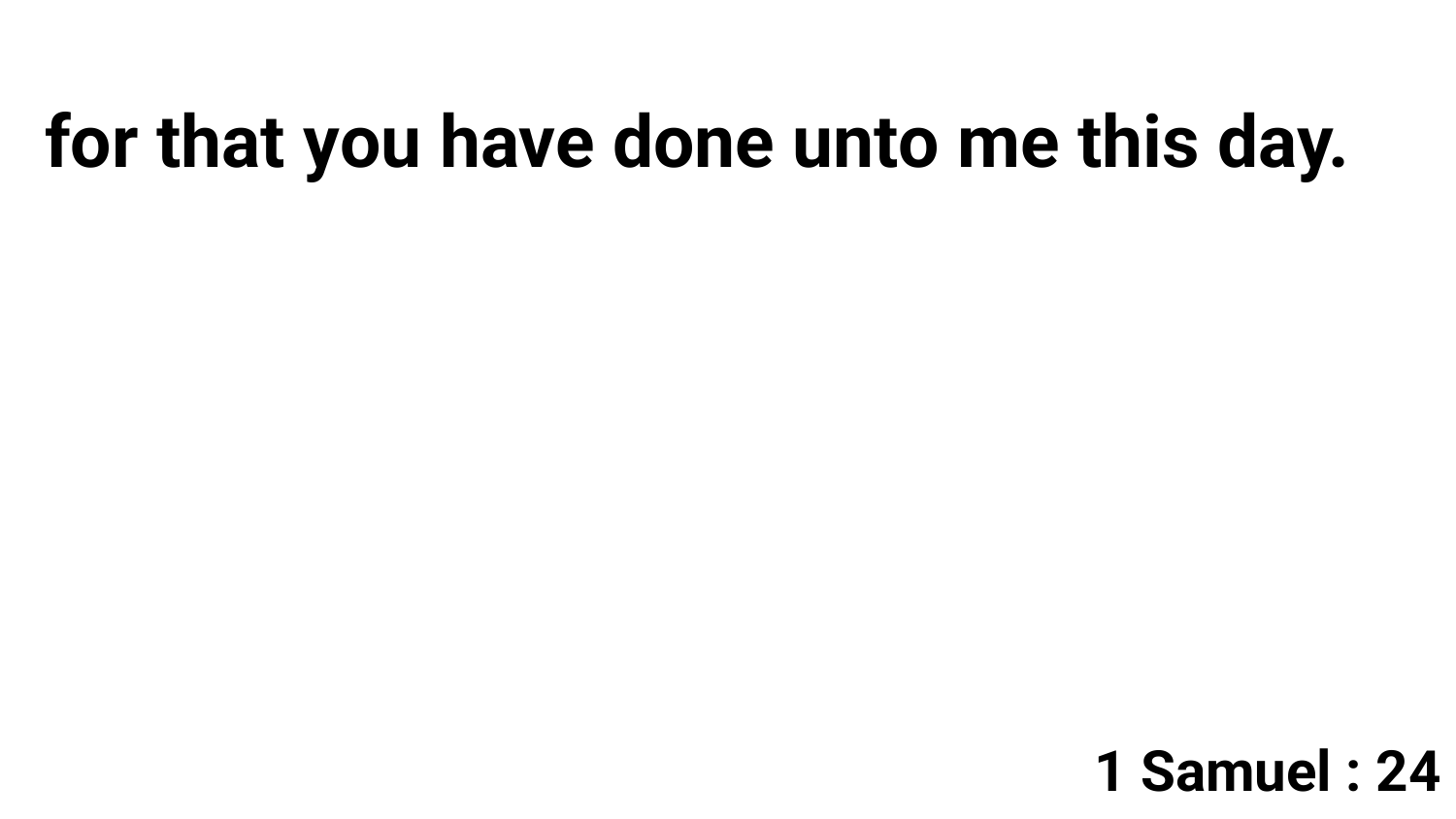

for that you have done unto me this day.
1 Samuel : 24